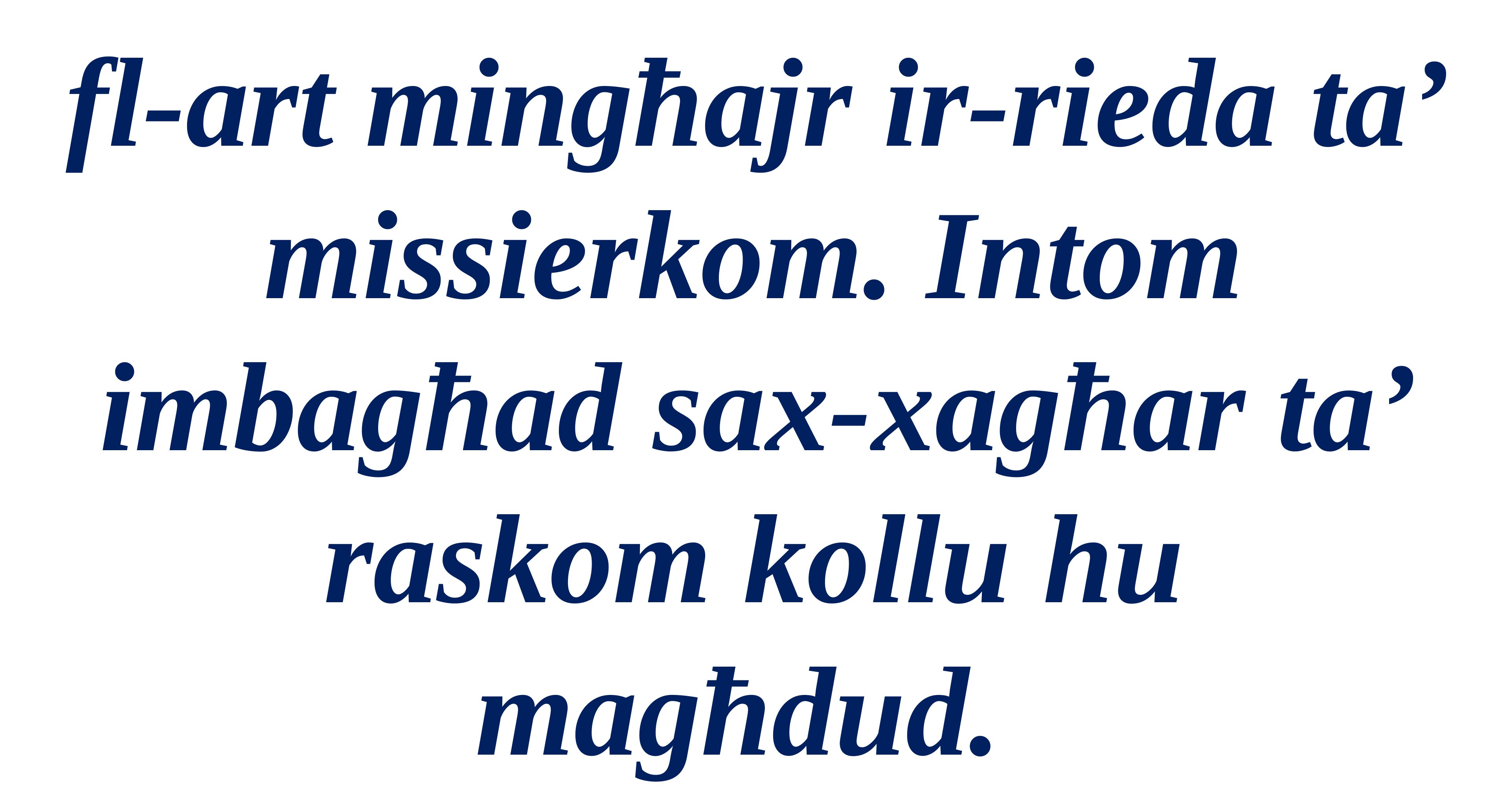

fl-art mingħajr ir-rieda ta’ missierkom. Intom imbagħad sax-xagħar ta’ raskom kollu hu
magħdud.